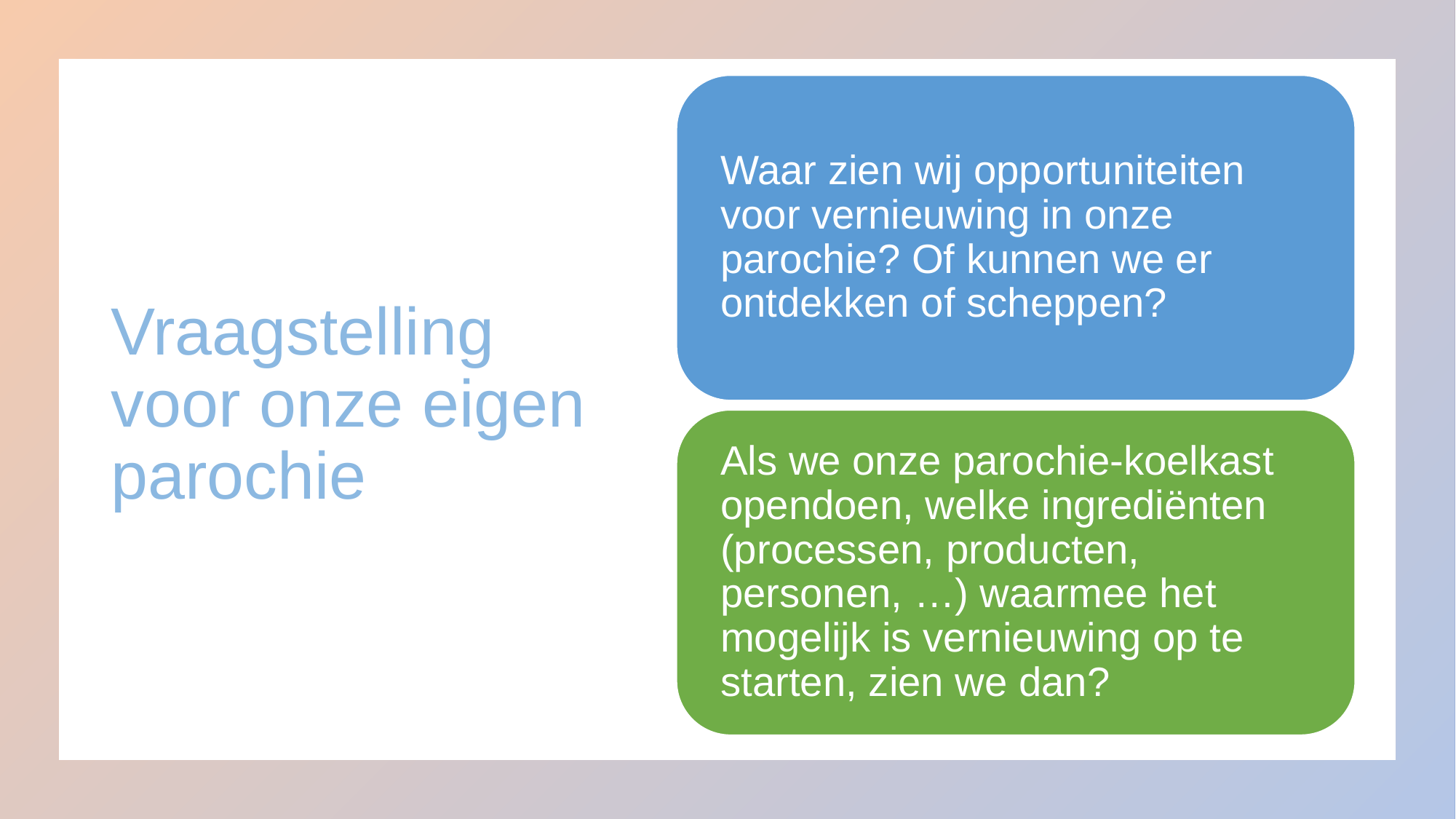

# Vraagstelling voor onze eigen parochie
Waar zien wij opportuniteiten voor vernieuwing in onze parochie? Of kunnen we er ontdekken of scheppen?
Als we onze parochie-koelkast opendoen, welke ingrediënten (processen, producten, personen, …) waarmee het mogelijk is vernieuwing op te starten, zien we dan?